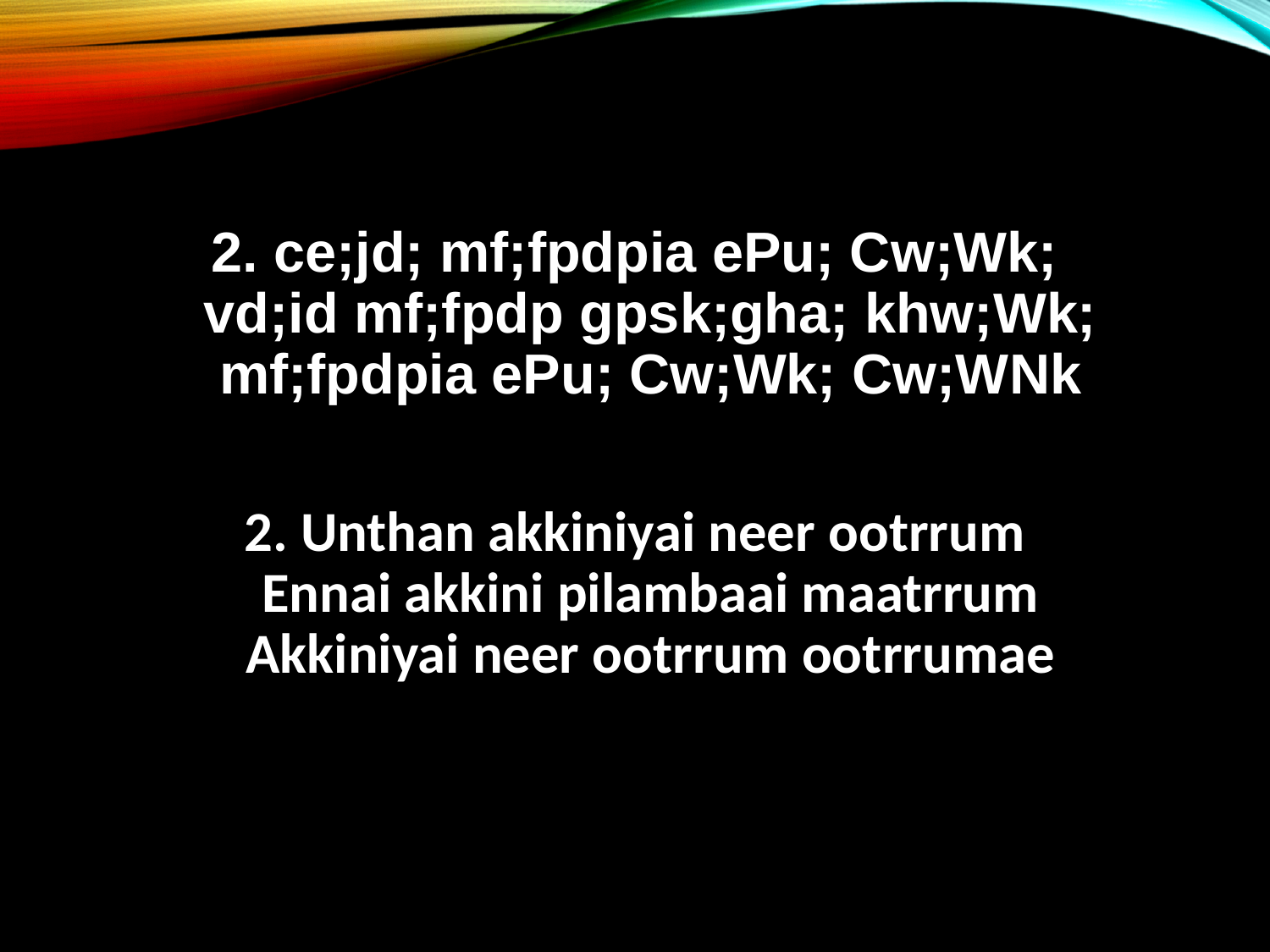

2. ce;jd; mf;fpdpia ePu; Cw;Wk;
vd;id mf;fpdp gpsk;gha; khw;Wk;
mf;fpdpia ePu; Cw;Wk; Cw;WNk

2. Unthan akkiniyai neer ootrrum
Ennai akkini pilambaai maatrrum
Akkiniyai neer ootrrum ootrrumae